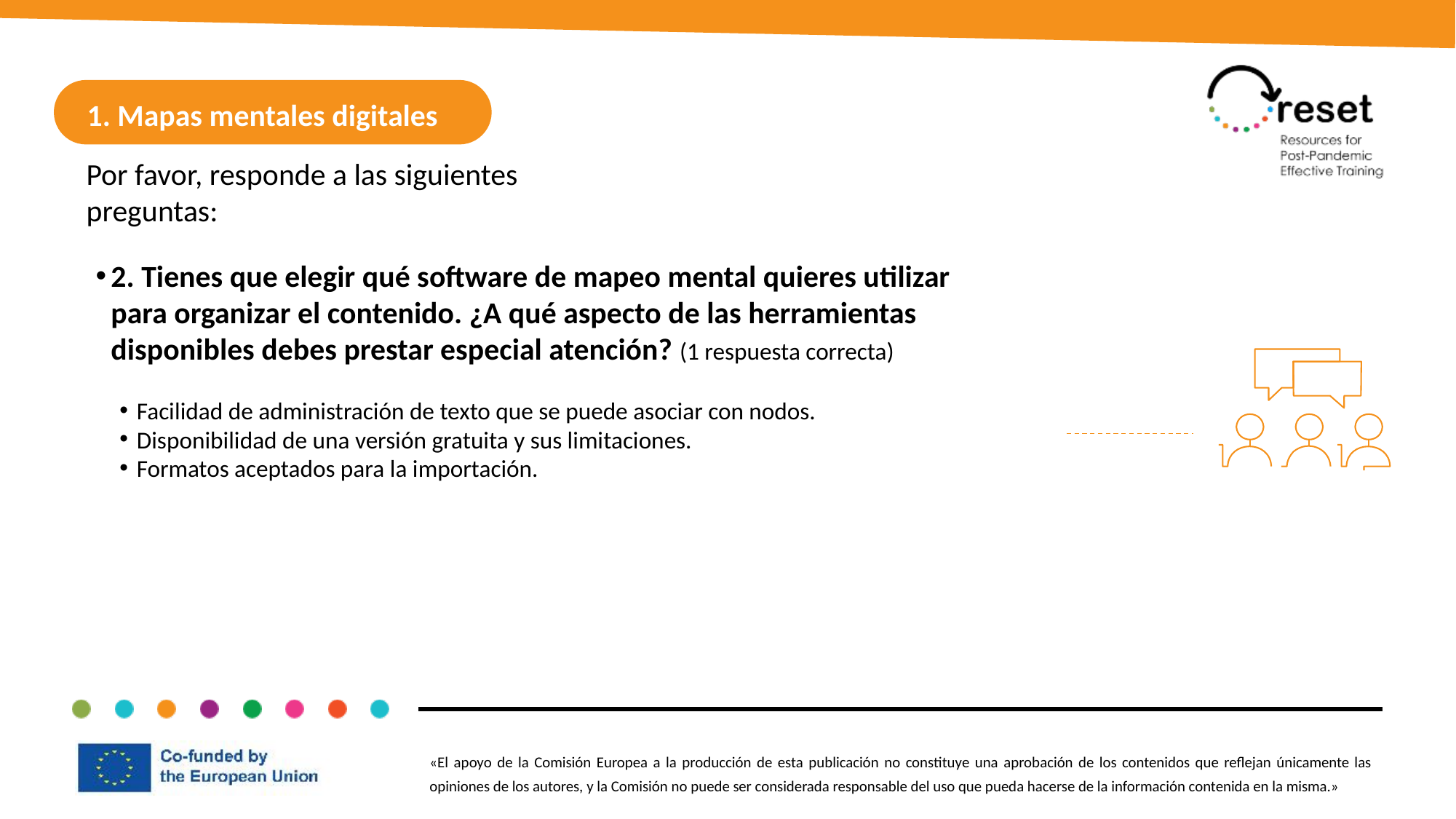

1. Mapas mentales digitales
Por favor, responde a las siguientes preguntas:
2. Tienes que elegir qué software de mapeo mental quieres utilizar para organizar el contenido. ¿A qué aspecto de las herramientas disponibles debes prestar especial atención? (1 respuesta correcta)

Facilidad de administración de texto que se puede asociar con nodos.
Disponibilidad de una versión gratuita y sus limitaciones.
Formatos aceptados para la importación.